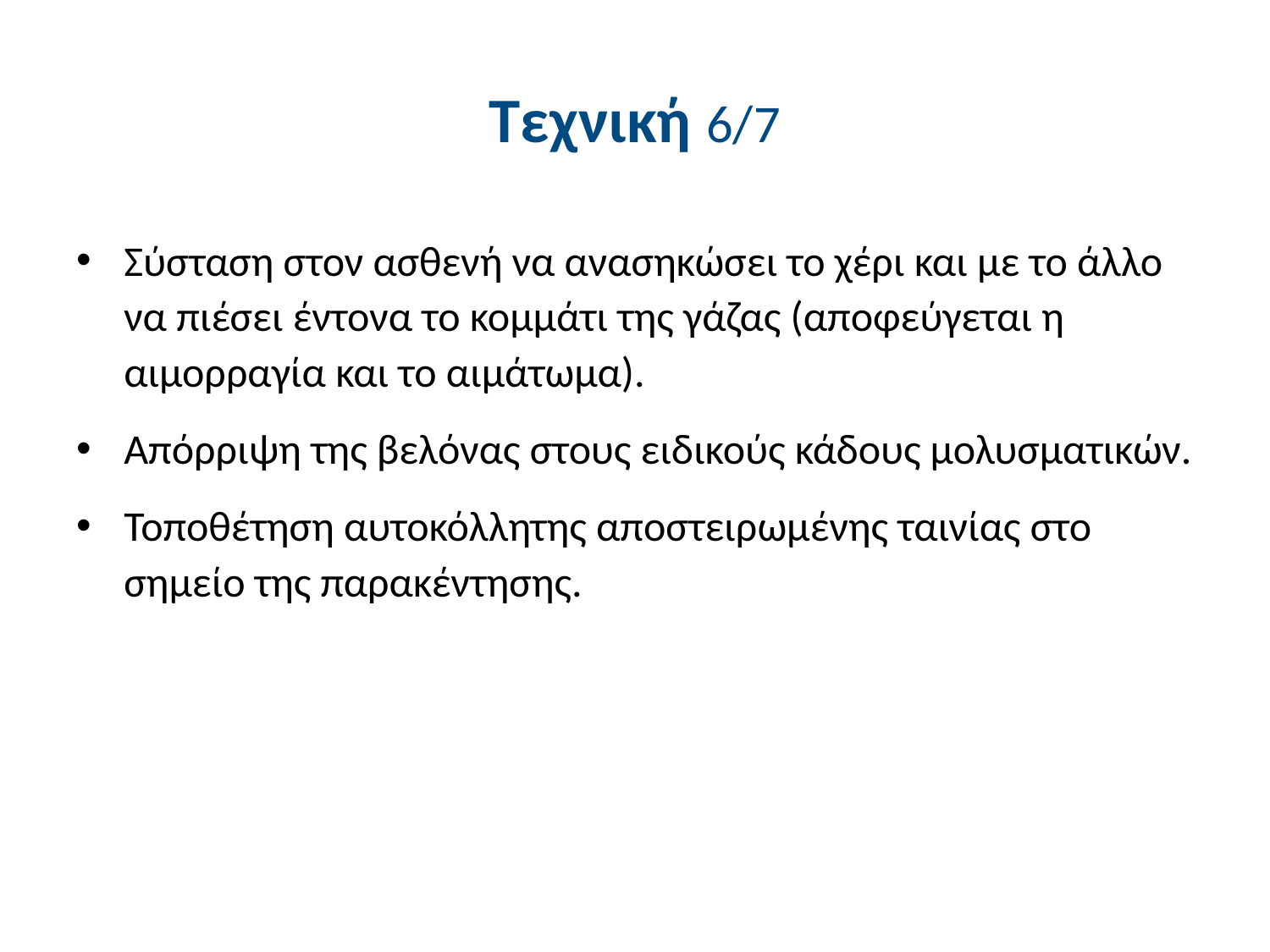

# Τεχνική 6/7
Σύσταση στον ασθενή να ανασηκώσει το χέρι και με το άλλο να πιέσει έντονα το κομμάτι της γάζας (αποφεύγεται η αιμορραγία και το αιμάτωμα).
Απόρριψη της βελόνας στους ειδικούς κάδους μολυσματικών.
Τοποθέτηση αυτοκόλλητης αποστειρωμένης ταινίας στο σημείο της παρακέντησης.